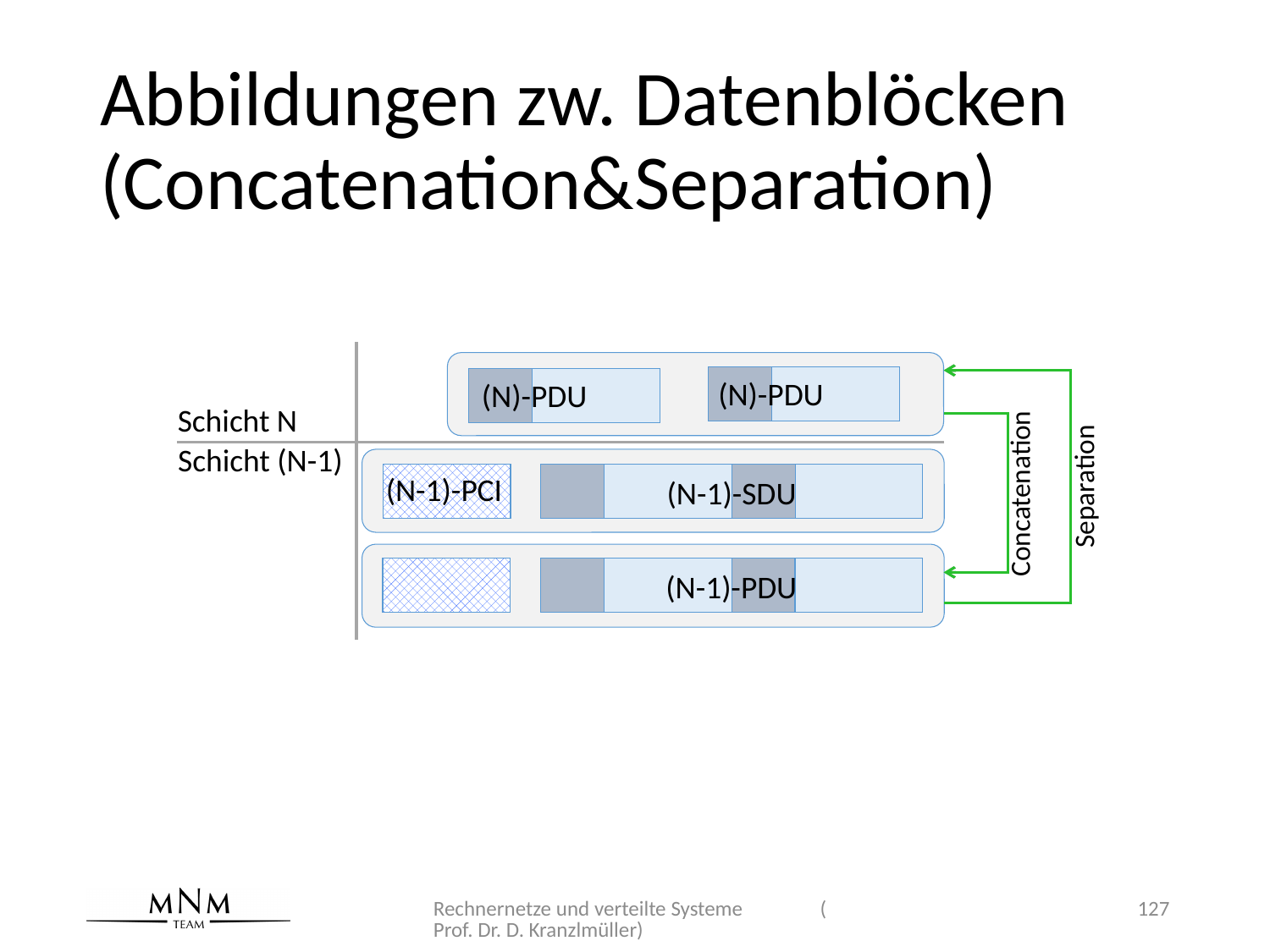

# Abbildungen zw. Datenblöcken (Concatenation&Separation)

(N)-PDU

(N)-PDU
Schicht N
Schicht (N-1)

Separation
(N-1)-PCI

(N-1)-SDU
Concatenation

(N-1)-PDU
Rechnernetze und verteilte Systeme                (Prof. Dr. D. Kranzlmüller)
127